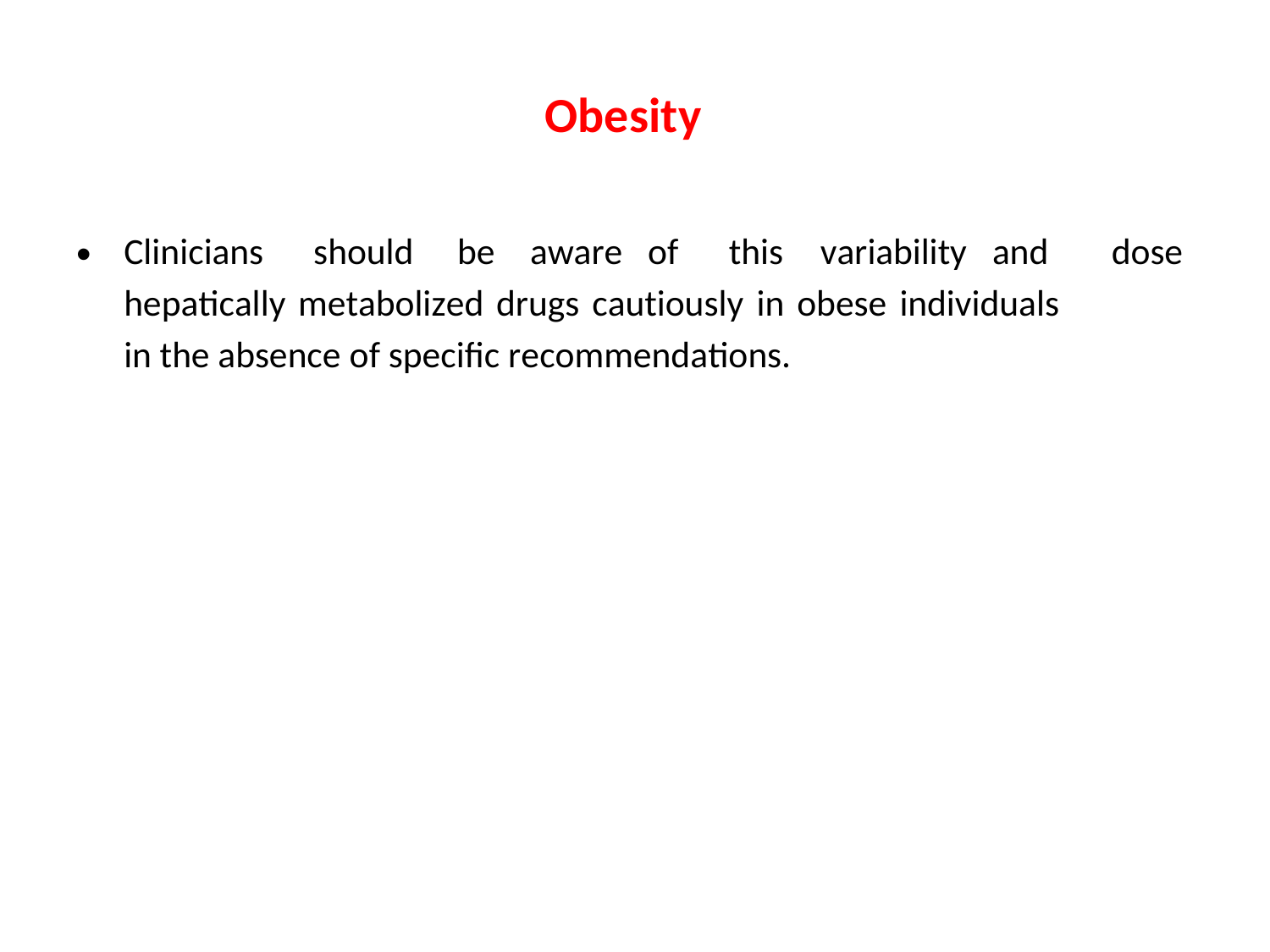

Obesity
•
Clinicians
should
be
aware   of
this
variability   and
dose
hepatically metabolized drugs cautiously in obese individuals
in the absence of speciﬁc recommendations.